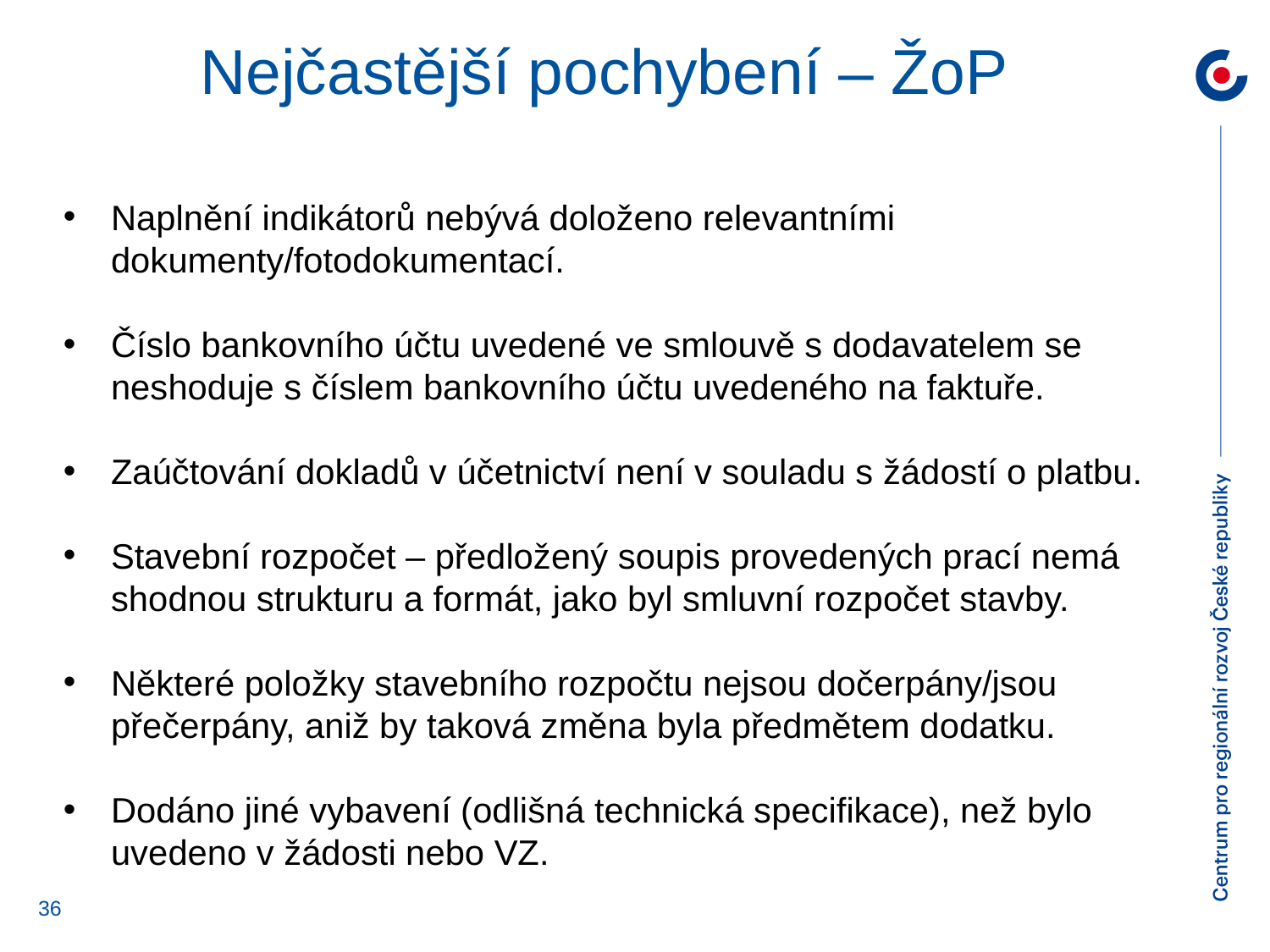

Nejčastější pochybení – ŽoP
Naplnění indikátorů nebývá doloženo relevantními dokumenty/fotodokumentací.

Číslo bankovního účtu uvedené ve smlouvě s dodavatelem se neshoduje s číslem bankovního účtu uvedeného na faktuře.

Zaúčtování dokladů v účetnictví není v souladu s žádostí o platbu.

Stavební rozpočet – předložený soupis provedených prací nemá shodnou strukturu a formát, jako byl smluvní rozpočet stavby.

Některé položky stavebního rozpočtu nejsou dočerpány/jsou přečerpány, aniž by taková změna byla předmětem dodatku.

Dodáno jiné vybavení (odlišná technická specifikace), než bylo uvedeno v žádosti nebo VZ.

36